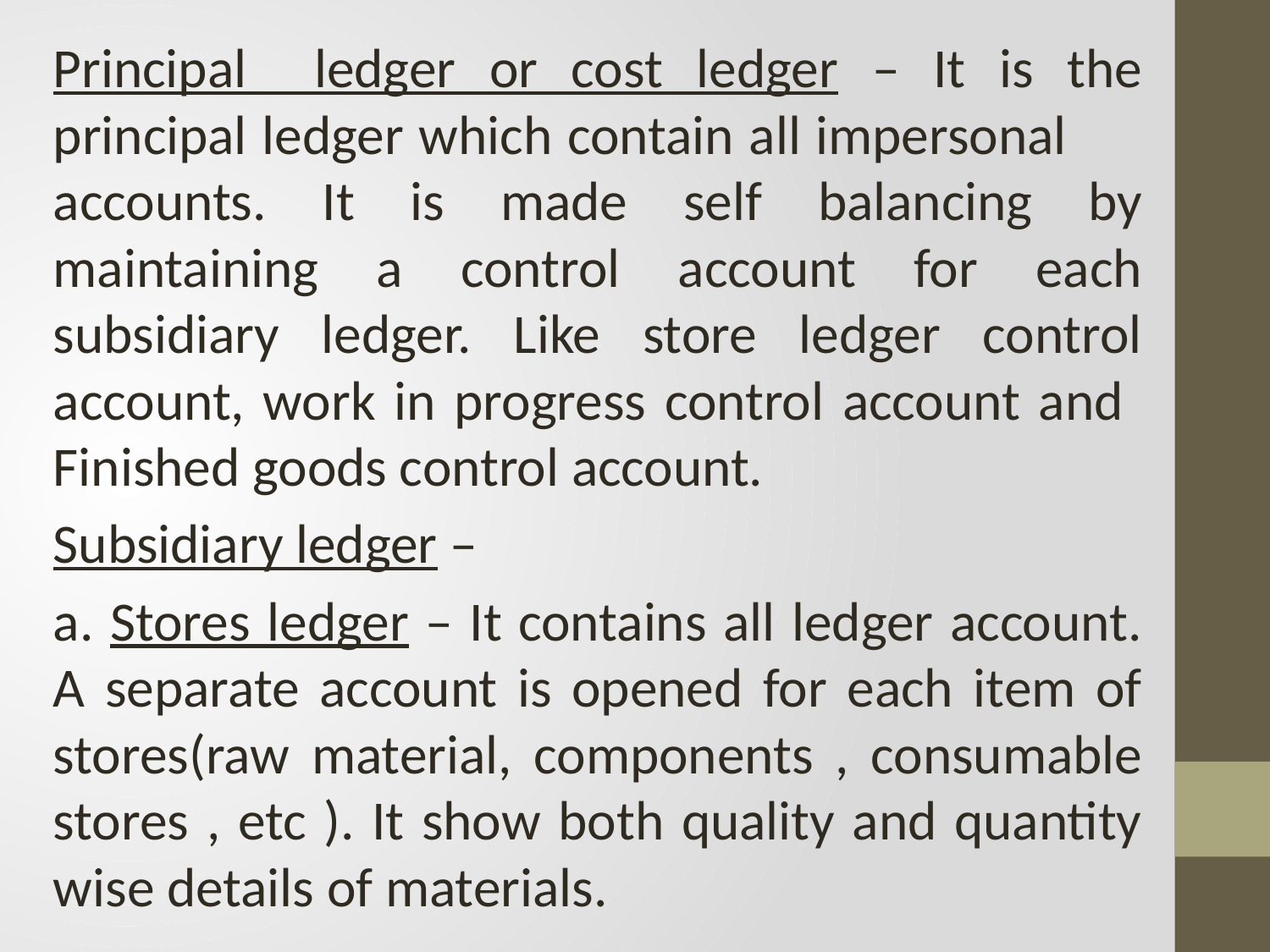

Principal  ledger or cost ledger – It is the principal ledger which contain all impersonal      accounts. It is made self balancing by maintaining a control account for each subsidiary ledger. Like store ledger control account, work in progress control account and  Finished goods control account.
Subsidiary ledger –
a. Stores ledger – It contains all ledger account. A separate account is opened for each item of stores(raw material, components , consumable stores , etc ). It show both quality and quantity wise details of materials.